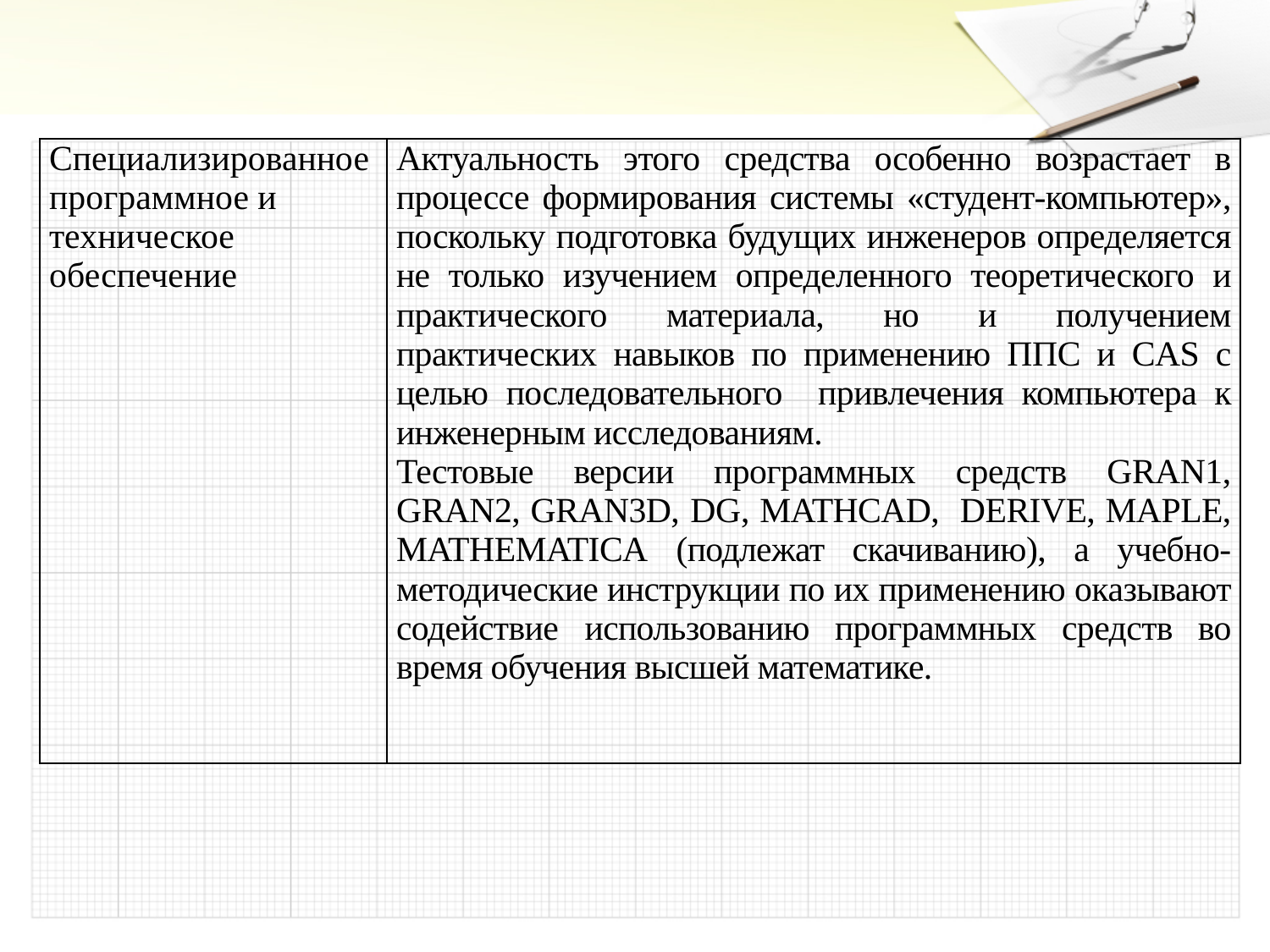

| Специализированное программное и техническое обеспечение | Актуальность этого средства особенно возрастает в процессе формирования системы «студент-компьютер», поскольку подготовка будущих инженеров определяется не только изучением определенного теоретического и практического материала, но и получением практических навыков по применению ППС и CAS с целью последовательного привлечения компьютера к инженерным исследованиям. Тестовые версии программных средств Gran1, Gran2, Gran3D, DG, MathCAD, Derive, Maple, Mathematica (подлежат скачиванию), а учебно-методические инструкции по их применению оказывают содействие использованию программных средств во время обучения высшей математике. |
| --- | --- |